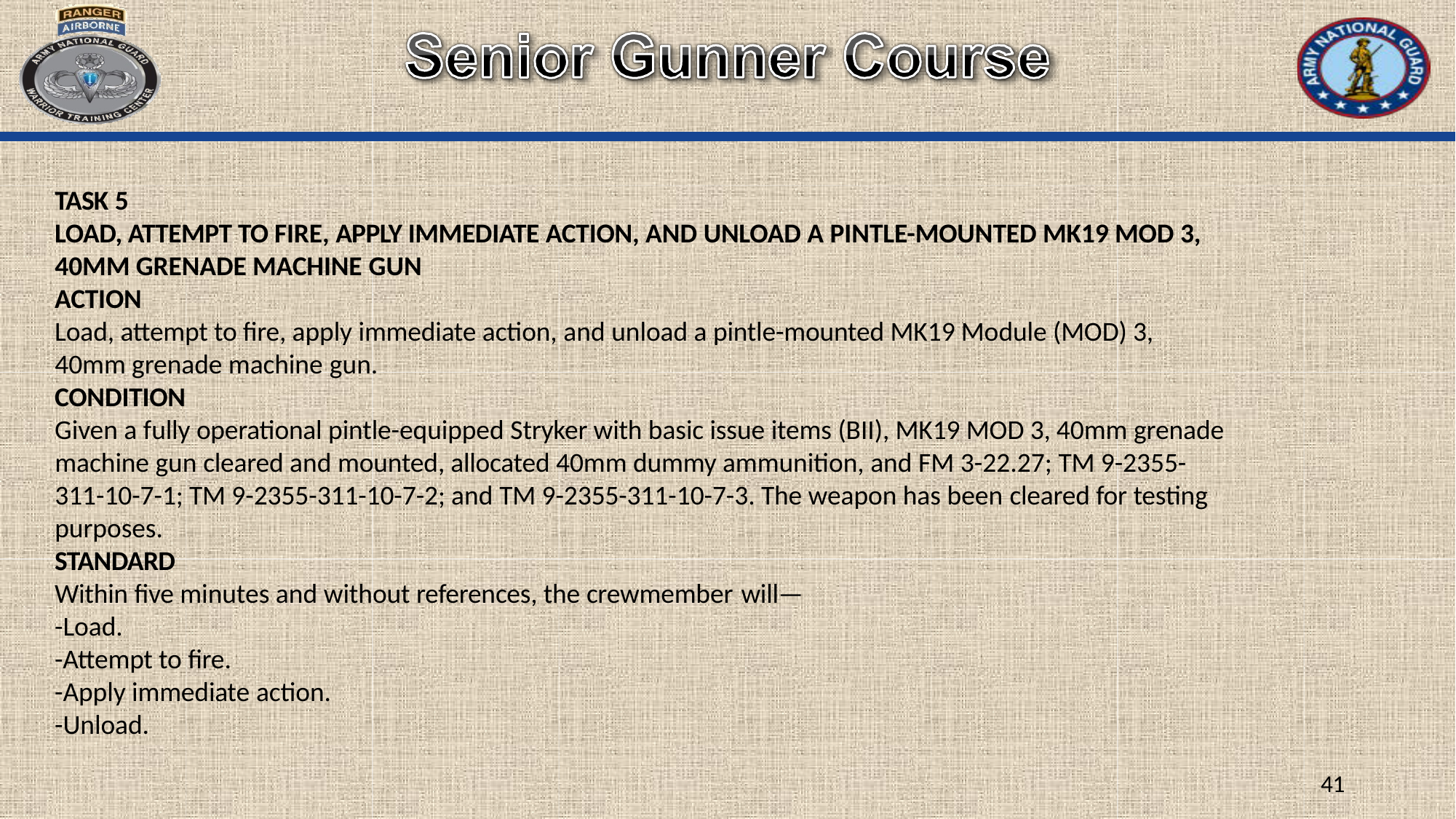

TASK 5
LOAD, ATTEMPT TO FIRE, APPLY IMMEDIATE ACTION, AND UNLOAD A PINTLE-MOUNTED MK19 MOD 3,  40MM GRENADE MACHINE GUN
ACTION
Load, attempt to fire, apply immediate action, and unload a pintle-mounted MK19 Module (MOD) 3,  40mm grenade machine gun.
CONDITION
Given a fully operational pintle-equipped Stryker with basic issue items (BII), MK19 MOD 3, 40mm grenade  machine gun cleared and mounted, allocated 40mm dummy ammunition, and FM 3-22.27; TM 9-2355-  311-10-7-1; TM 9-2355-311-10-7-2; and TM 9-2355-311-10-7-3. The weapon has been cleared for testing  purposes.
STANDARD
Within five minutes and without references, the crewmember will—
-Load.
-Attempt to fire.
-Apply immediate action.
-Unload.
41